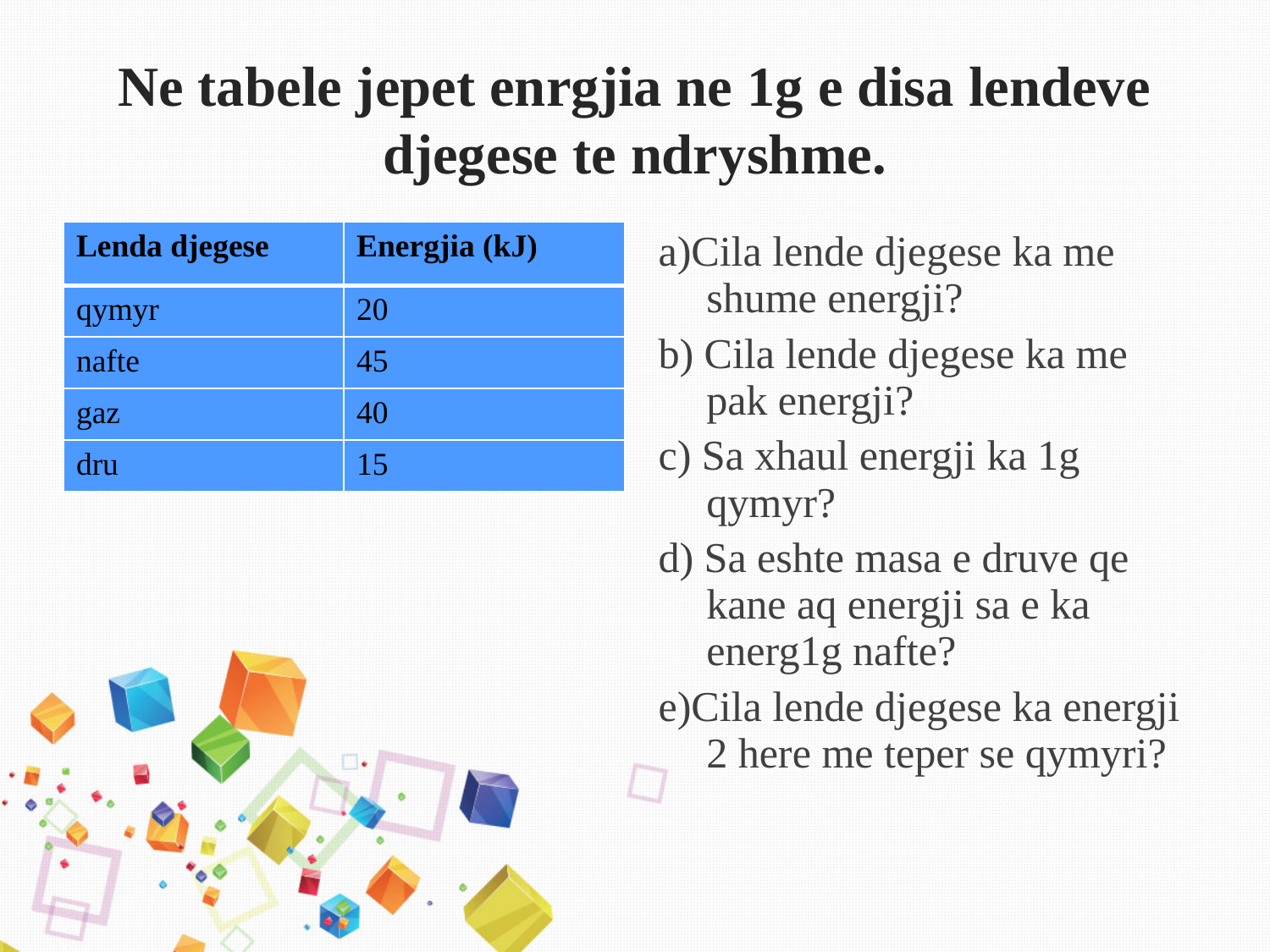

# Ne tabele jepet enrgjia ne 1g e disa lendeve djegese te ndryshme.
| Lenda djegese | Energjia (kJ) |
| --- | --- |
| qymyr | 20 |
| nafte | 45 |
| gaz | 40 |
| dru | 15 |
a)Cila lende djegese ka me shume energji?
b) Cila lende djegese ka me pak energji?
c) Sa xhaul energji ka 1g  qymyr?
d) Sa eshte masa e druve qe kane aq energji sa e ka energ1g nafte?
e)Cila lende djegese ka energji 2 here me teper se qymyri?